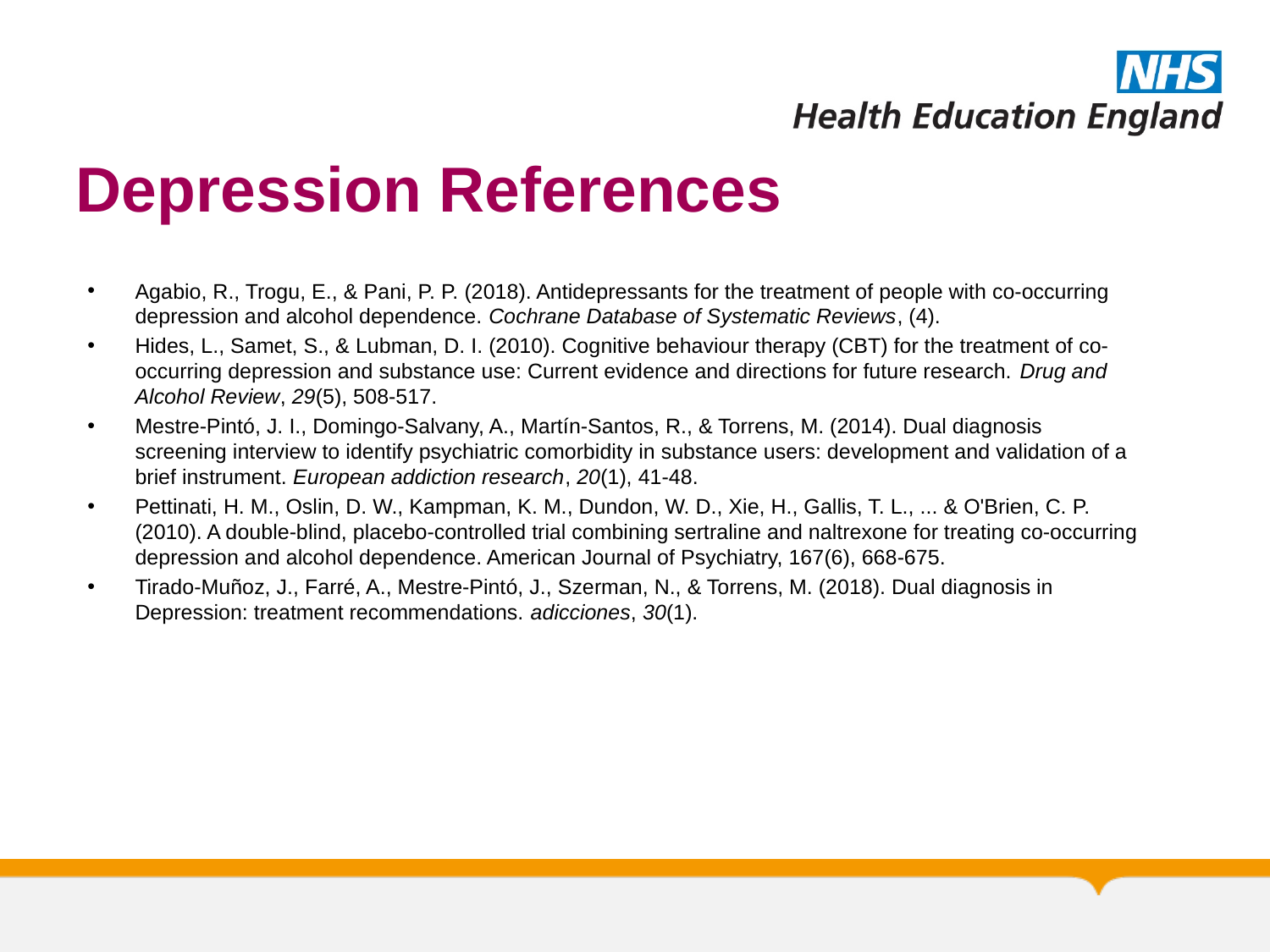

# Depression References
Agabio, R., Trogu, E., & Pani, P. P. (2018). Antidepressants for the treatment of people with co‐occurring depression and alcohol dependence. Cochrane Database of Systematic Reviews, (4).
Hides, L., Samet, S., & Lubman, D. I. (2010). Cognitive behaviour therapy (CBT) for the treatment of co‐occurring depression and substance use: Current evidence and directions for future research. Drug and Alcohol Review, 29(5), 508-517.
Mestre-Pintó, J. I., Domingo-Salvany, A., Martín-Santos, R., & Torrens, M. (2014). Dual diagnosis screening interview to identify psychiatric comorbidity in substance users: development and validation of a brief instrument. European addiction research, 20(1), 41-48.
Pettinati, H. M., Oslin, D. W., Kampman, K. M., Dundon, W. D., Xie, H., Gallis, T. L., ... & O'Brien, C. P. (2010). A double-blind, placebo-controlled trial combining sertraline and naltrexone for treating co-occurring depression and alcohol dependence. American Journal of Psychiatry, 167(6), 668-675.
Tirado-Muñoz, J., Farré, A., Mestre-Pintó, J., Szerman, N., & Torrens, M. (2018). Dual diagnosis in Depression: treatment recommendations. adicciones, 30(1).